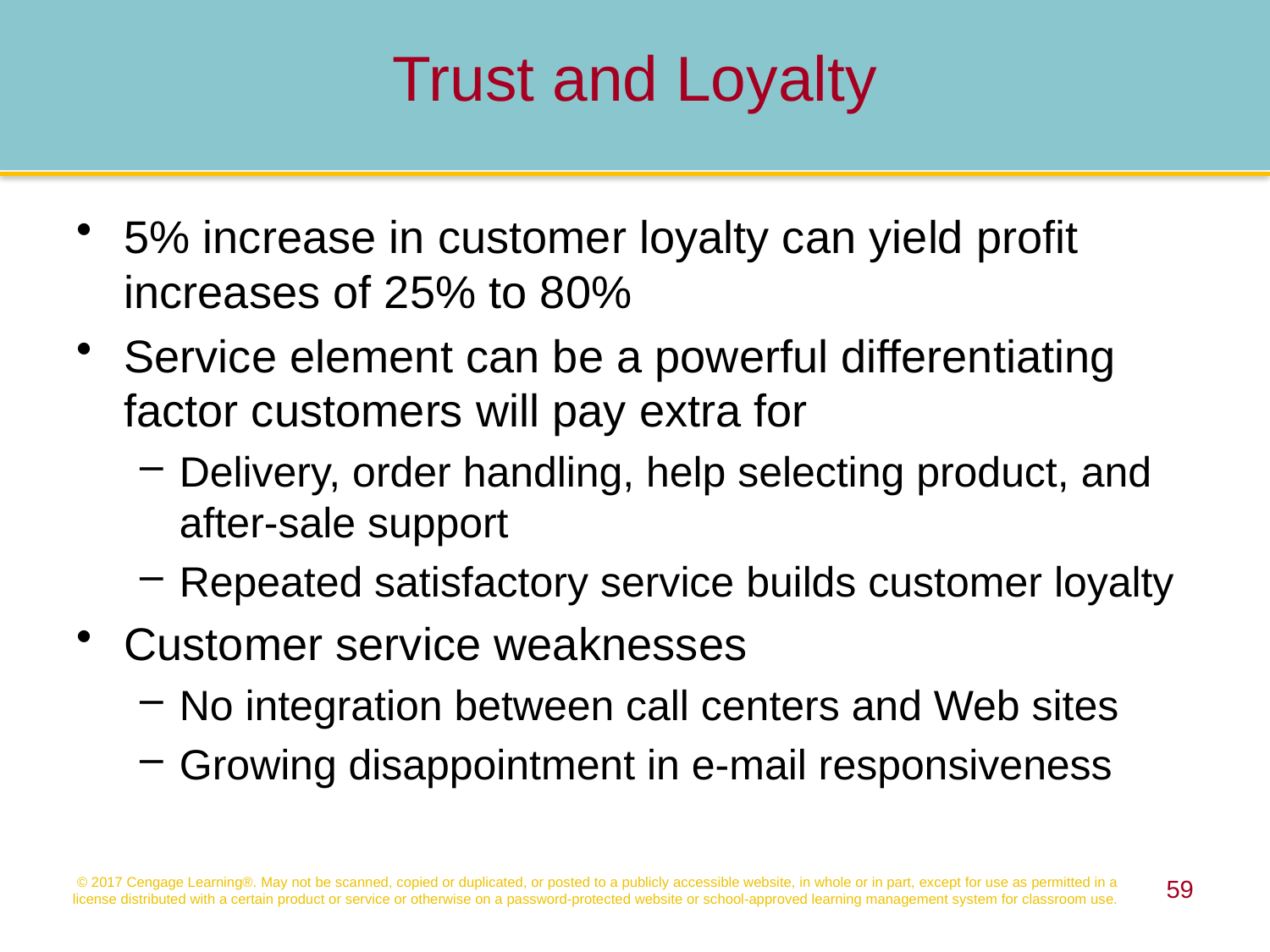

Trust and Loyalty
5% increase in customer loyalty can yield profit increases of 25% to 80%
Service element can be a powerful differentiating factor customers will pay extra for
Delivery, order handling, help selecting product, and
after-sale support
Repeated satisfactory service builds customer loyalty
Customer service weaknesses
No integration between call centers and Web sites
Growing disappointment in e-mail responsiveness
© 2017 Cengage Learning®. May not be scanned, copied or duplicated, or posted to a publicly accessible website, in whole or in part, except for use as permitted in a license distributed with a certain product or service or otherwise on a password-protected website or school-approved learning management system for classroom use.
59